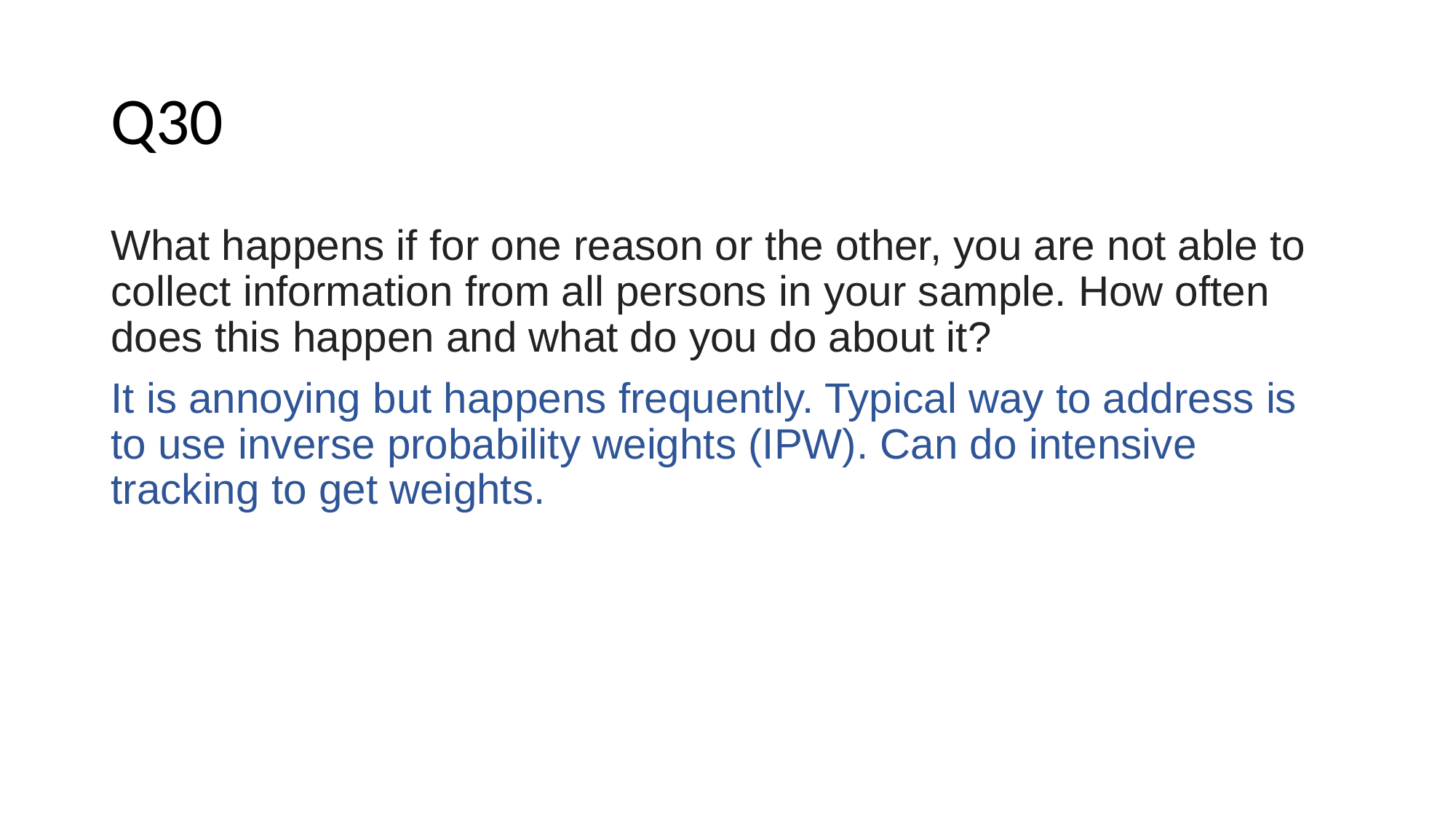

# Q30
What happens if for one reason or the other, you are not able to collect information from all persons in your sample. How often does this happen and what do you do about it?
It is annoying but happens frequently. Typical way to address is to use inverse probability weights (IPW). Can do intensive tracking to get weights.